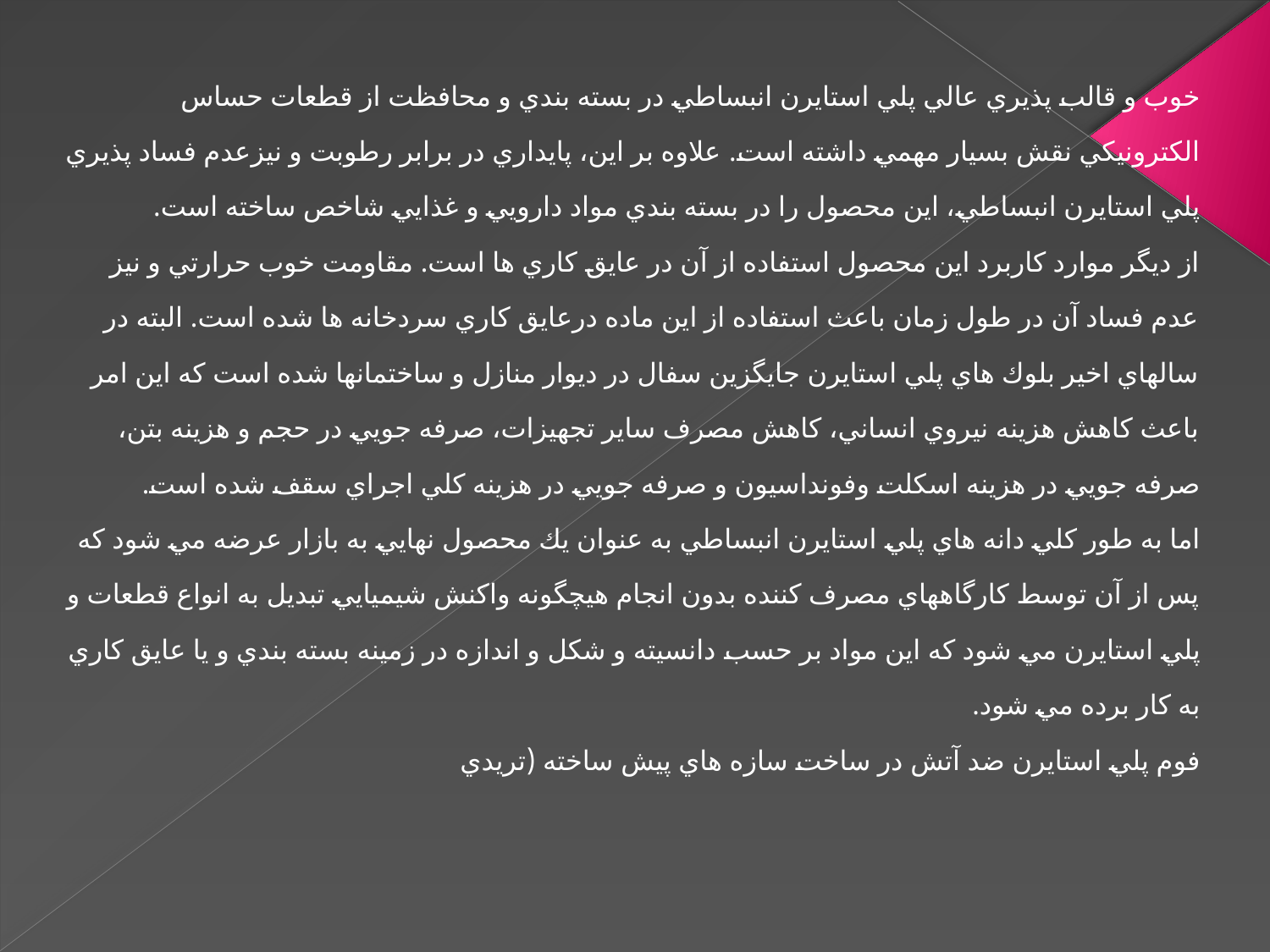

خوب و قالب پذيري عالي پلي استايرن انبساطي در بسته بندي و محافظت از قطعات حساس الكترونيكي نقش بسيار مهمي داشته است. علاوه بر اين، پايداري در برابر رطوبت و نيزعدم فساد پذيري پلي استايرن انبساطي، اين محصول را در بسته بندي مواد دارويي و غذايي شاخص ساخته است.
از ديگر موارد كاربرد اين محصول استفاده از آن در عايق كاري ها است. مقاومت خوب حرارتي و نيز عدم فساد آن در طول زمان باعث استفاده از اين ماده درعايق كاري سردخانه ها شده است. البته در سالهاي اخير بلوك هاي پلي استايرن جايگزين سفال در ديوار منازل و ساختمانها شده است كه اين امر باعث كاهش هزينه نيروي انساني، كاهش مصرف ساير تجهيزات، صرفه جويي در حجم و هزينه بتن، صرفه جويي در هزينه اسكلت وفونداسيون و صرفه جويي در هزينه كلي اجراي سقف شده است.
اما به طور كلي دانه هاي پلي استايرن انبساطي به عنوان يك محصول نهايي به بازار عرضه مي شود كه پس از آن توسط كارگاههاي مصرف كننده بدون انجام هيچگونه واكنش شيميايي تبديل به انواع قطعات و پلي استايرن مي شود كه اين مواد بر حسب دانسيته و شكل و اندازه در زمينه بسته بندي و يا عايق كاري به كار برده مي شود.
فوم پلي استايرن ضد آتش در ساخت سازه هاي پيش ساخته (تريدي